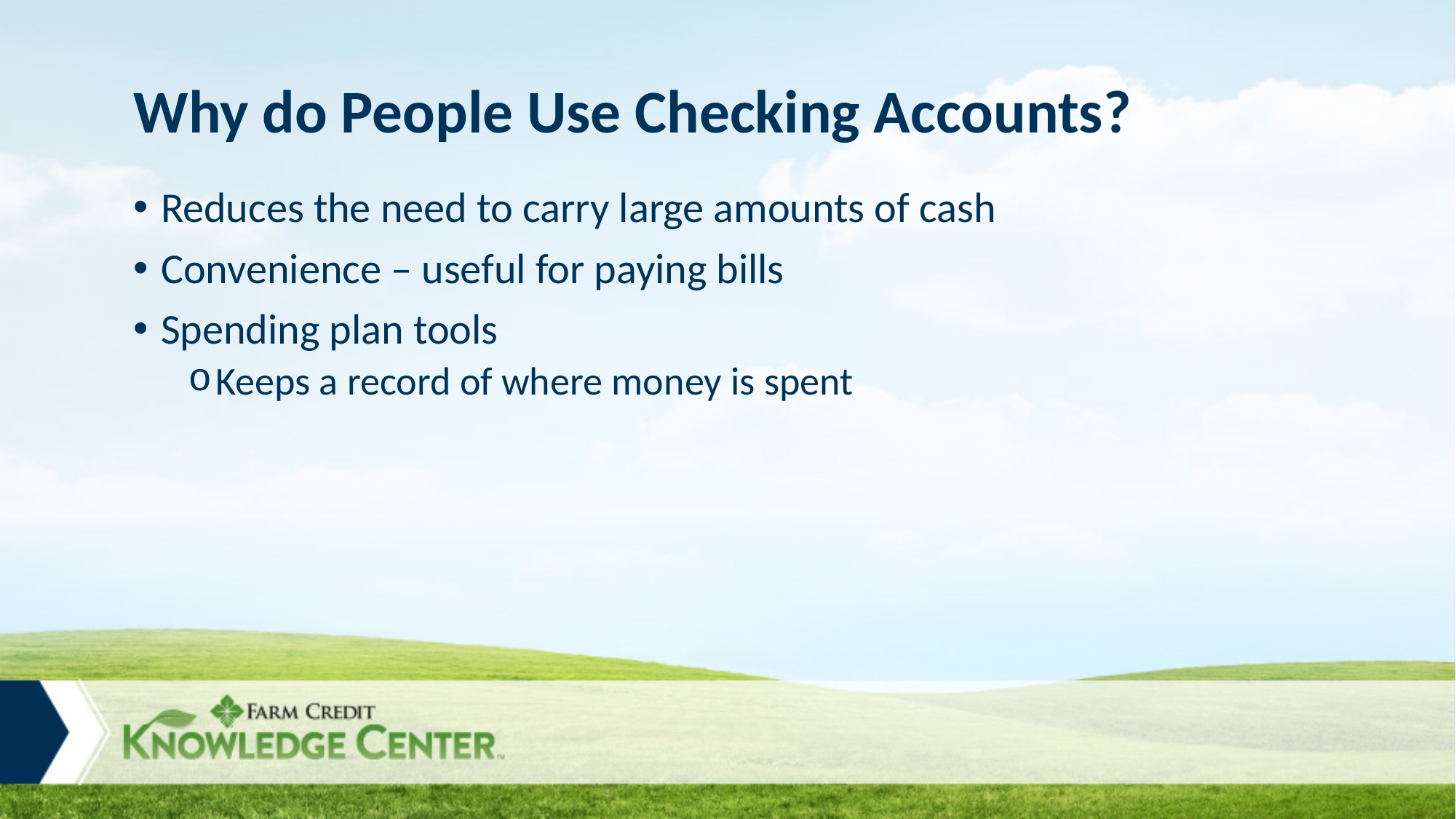

# Why do People Use Checking Accounts?
Reduces the need to carry large amounts of cash
Convenience – useful for paying bills
Spending plan tools
Keeps a record of where money is spent